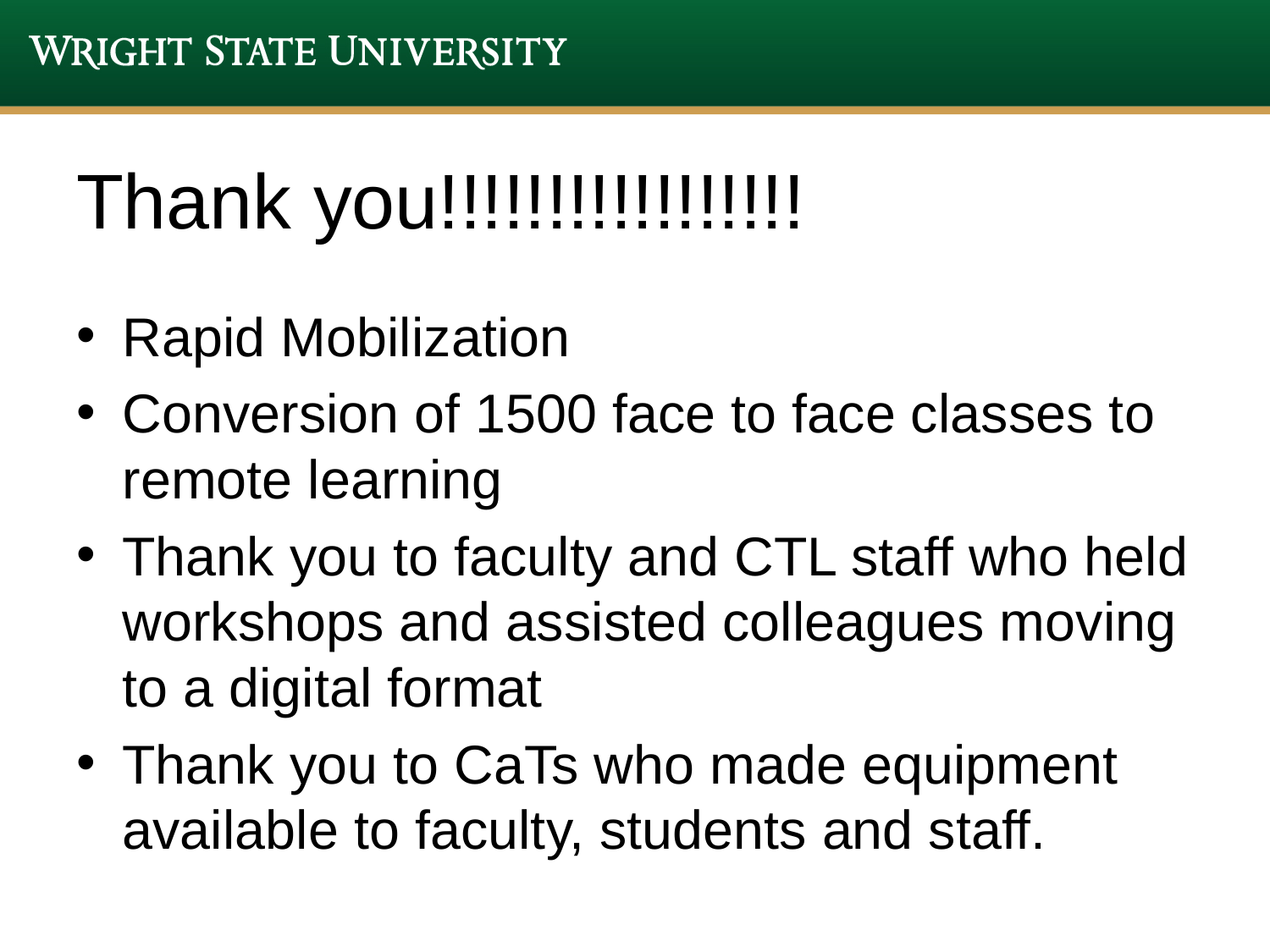

# Thank you!!!!!!!!!!!!!!!!!
Rapid Mobilization
Conversion of 1500 face to face classes to remote learning
Thank you to faculty and CTL staff who held workshops and assisted colleagues moving to a digital format
Thank you to CaTs who made equipment available to faculty, students and staff.